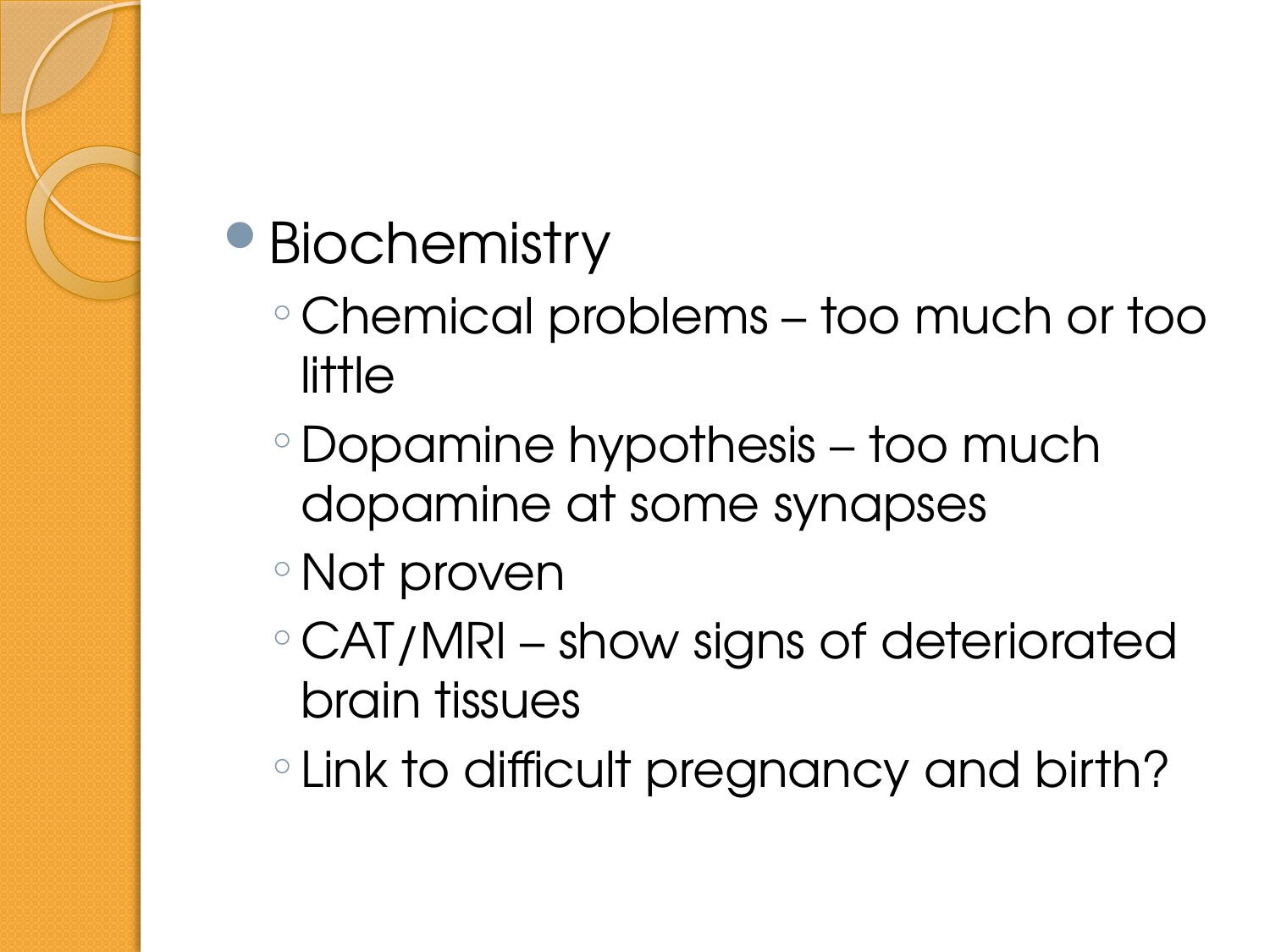

#
Biochemistry
Chemical problems – too much or too little
Dopamine hypothesis – too much dopamine at some synapses
Not proven
CAT/MRI – show signs of deteriorated brain tissues
Link to difficult pregnancy and birth?